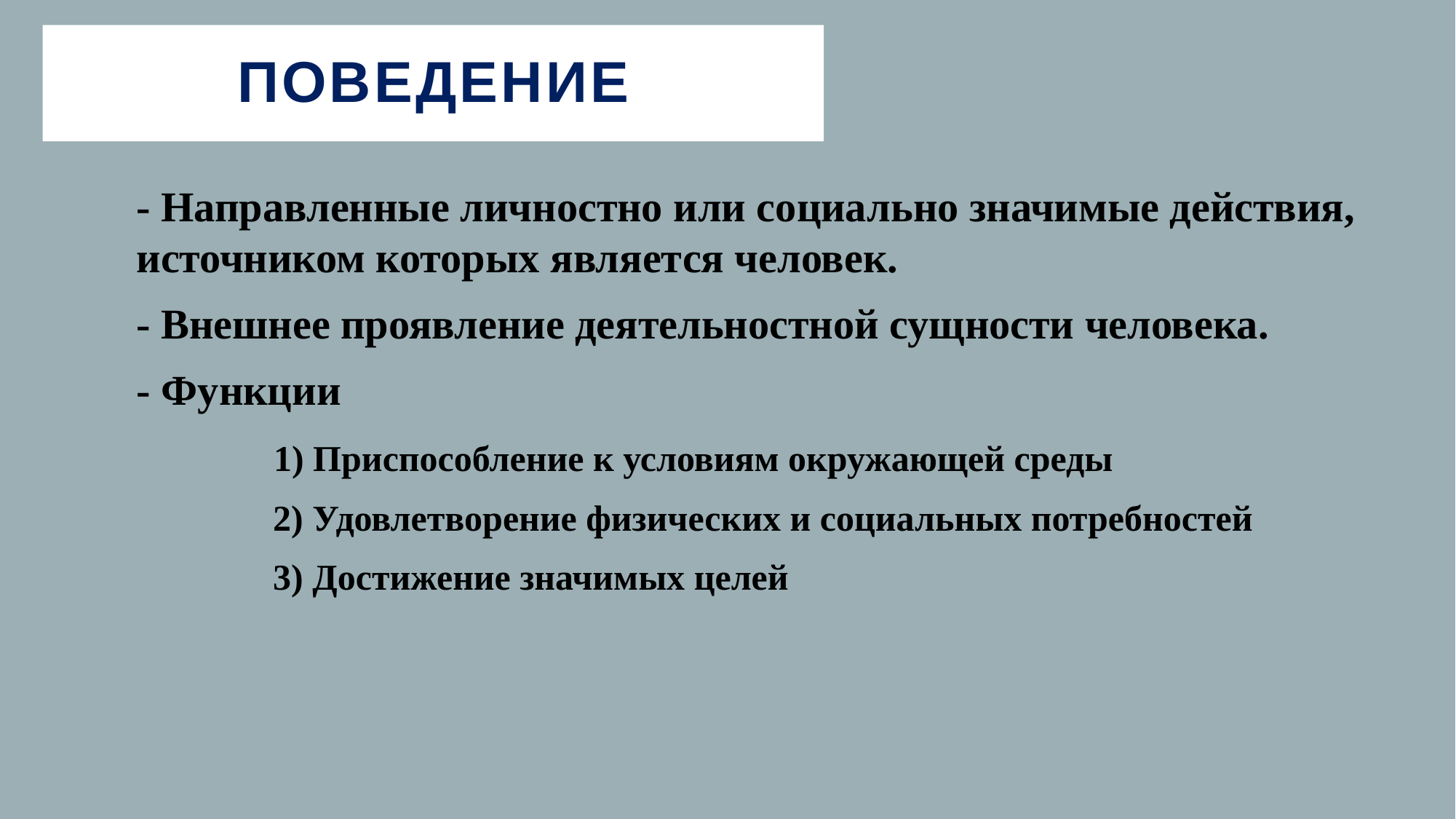

# Поведение
- Направленные личностно или социально значимые действия, источником которых является человек.
- Внешнее проявление деятельностной сущности человека.
- Функции
             1) Приспособление к условиям окружающей среды
               2) Удовлетворение физических и социальных потребностей
               3) Достижение значимых целей